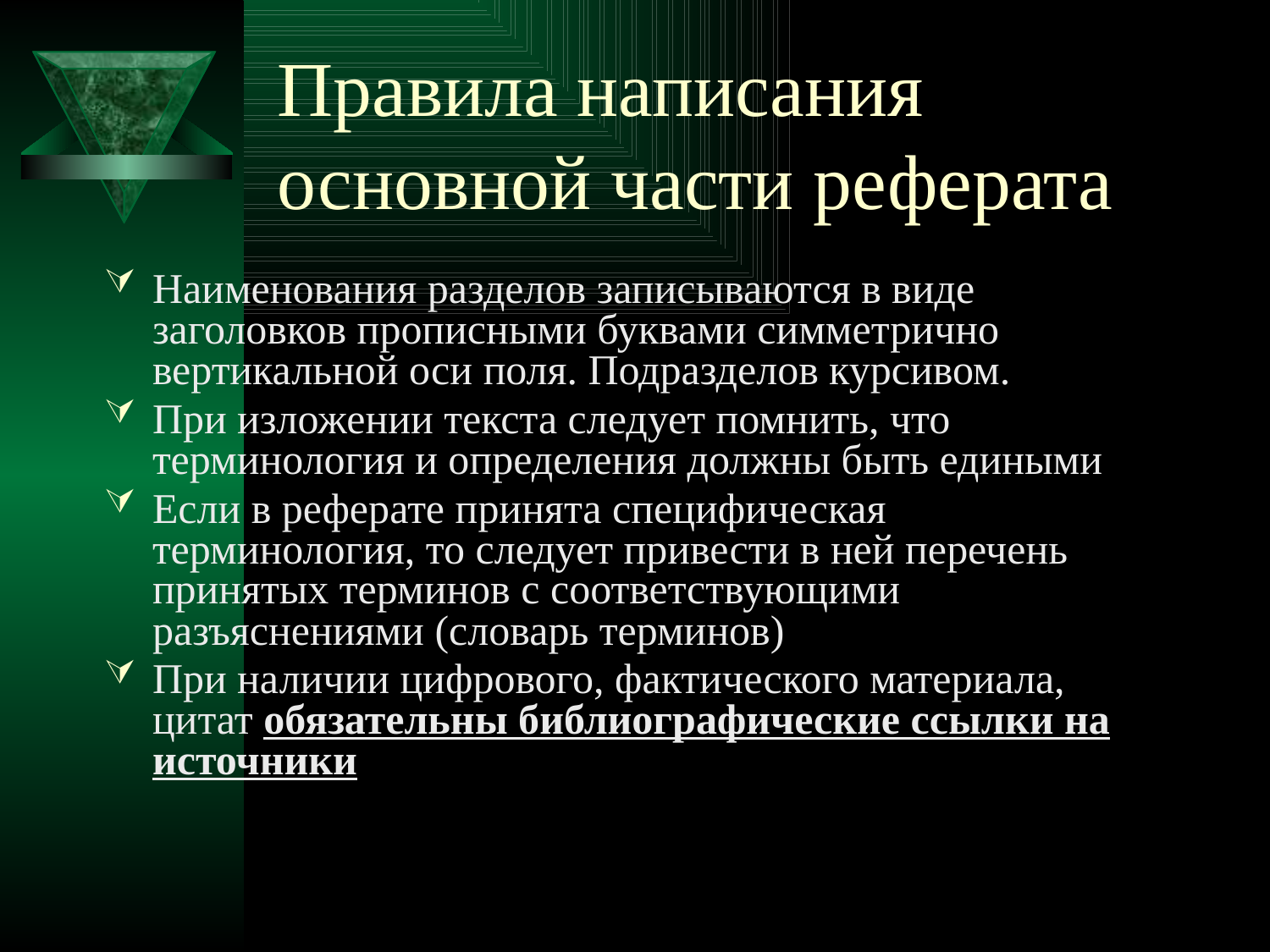

# Правила написания основной части реферата
Наименования разделов записываются в виде заголовков прописными буквами симметрично вертикальной оси поля. Подразделов курсивом.
При изложении текста следует помнить, что терминология и определения должны быть едиными
Если в реферате принята специфическая терминология, то следует привести в ней перечень принятых терминов с соответствующими разъяснениями (словарь терминов)
При наличии цифрового, фактического материала, цитат обязательны библиографические ссылки на источники